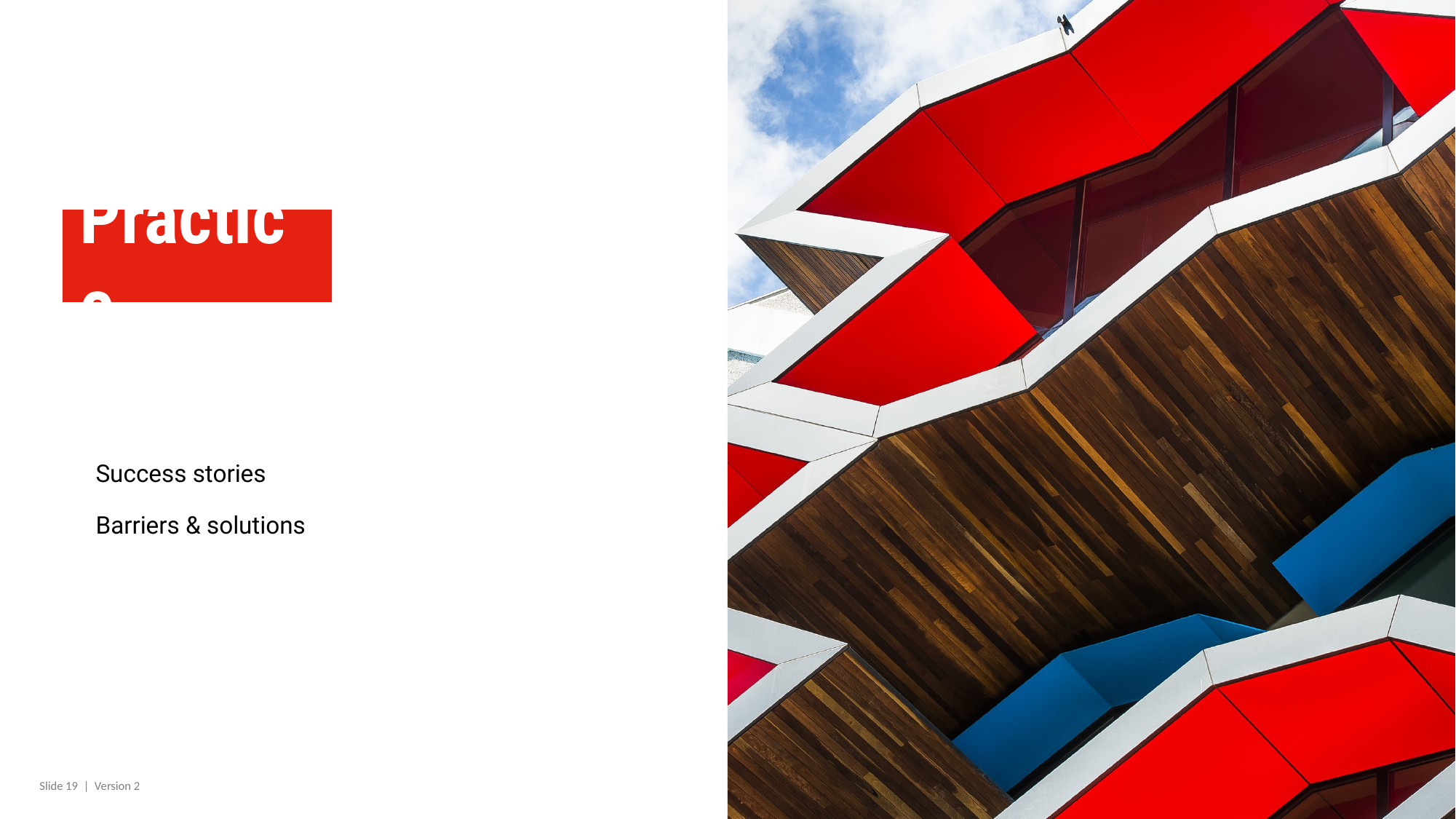

# Practice
Success stories
Barriers & solutions